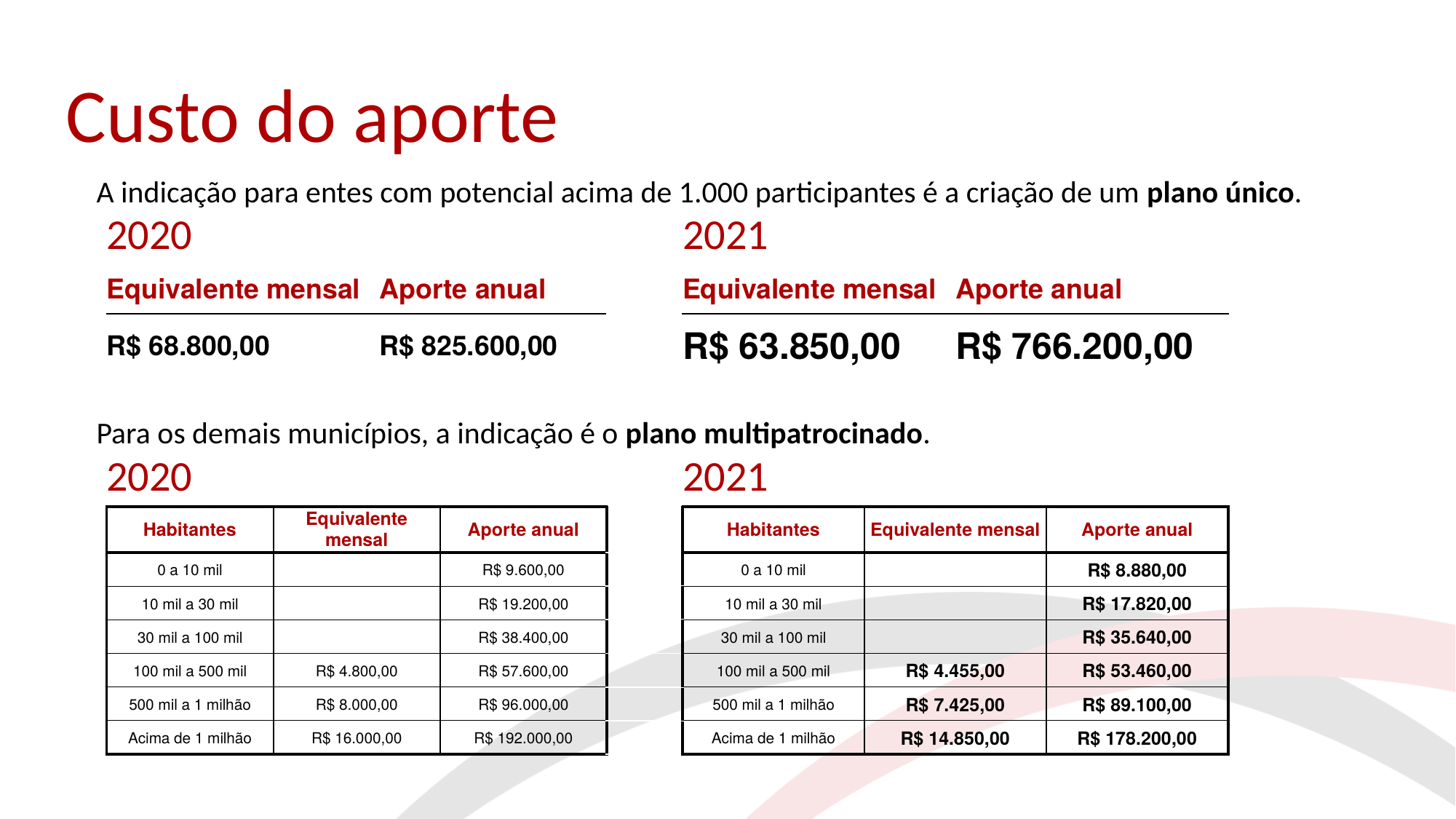

Custo do aporte
A indicação para entes com potencial acima de 1.000 participantes é a criação de um plano único.
| 2020 |  |  | 2021 |  |
| --- | --- | --- | --- | --- |
| Equivalente mensal | Aporte anual |  | Equivalente mensal | Aporte anual |
| R$ 68.800,00 | R$ 825.600,00 |  | R$ 63.850,00 | R$ 766.200,00 |
Para os demais municípios, a indicação é o plano multipatrocinado.
| 2020 |  |  |  | 2021 |  |  |
| --- | --- | --- | --- | --- | --- | --- |
| Habitantes | Equivalente mensal | Aporte anual |  | Habitantes | Equivalente mensal | Aporte anual |
| 0 a 10 mil |  | R$ 9.600,00 |  | 0 a 10 mil |  | R$ 8.880,00 |
| 10 mil a 30 mil |  | R$ 19.200,00 |  | 10 mil a 30 mil |  | R$ 17.820,00 |
| 30 mil a 100 mil |  | R$ 38.400,00 |  | 30 mil a 100 mil |  | R$ 35.640,00 |
| 100 mil a 500 mil | R$ 4.800,00 | R$ 57.600,00 |  | 100 mil a 500 mil | R$ 4.455,00 | R$ 53.460,00 |
| 500 mil a 1 milhão | R$ 8.000,00 | R$ 96.000,00 |  | 500 mil a 1 milhão | R$ 7.425,00 | R$ 89.100,00 |
| Acima de 1 milhão | R$ 16.000,00 | R$ 192.000,00 |  | Acima de 1 milhão | R$ 14.850,00 | R$ 178.200,00 |